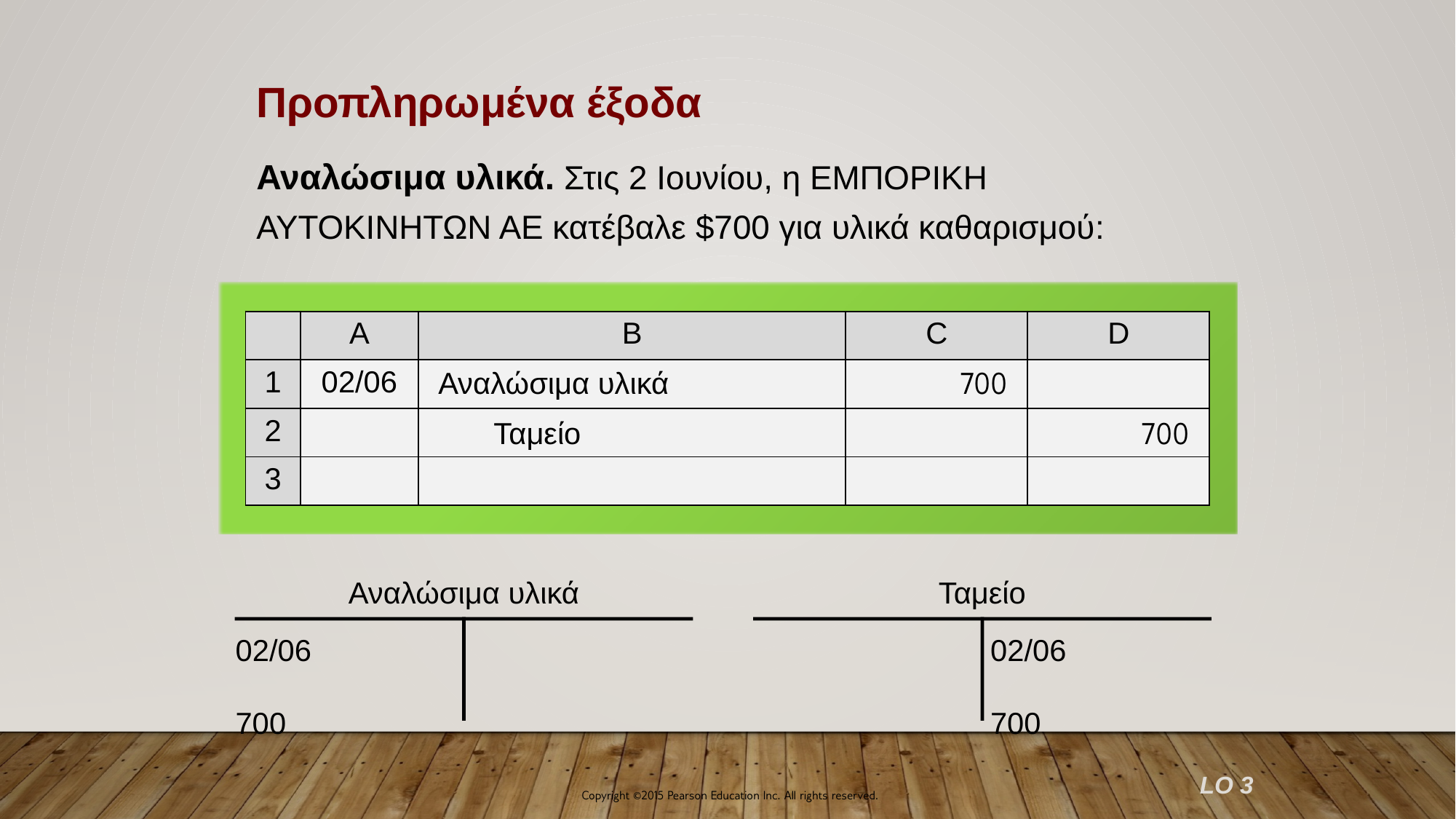

Προπληρωμένα έξοδα
Αναλώσιμα υλικά. Στις 2 Ιουνίου, η ΕΜΠΟΡΙΚΗ ΑΥΤΟΚΙΝΗΤΩΝ ΑΕ κατέβαλε $700 για υλικά καθαρισμού:

|  | A | B | C | D |
| --- | --- | --- | --- | --- |
| 1 | 02/06 |  |  |  |
| 2 |  |  |  |  |
| 3 |  |  |  |  |
700
Αναλώσιμα υλικά
Ταμείο
700
Αναλώσιμα υλικά
Ταμείο

02/06	700
02/06	700

LO 3
Copyright ©2015 Pearson Education Inc. All rights reserved.